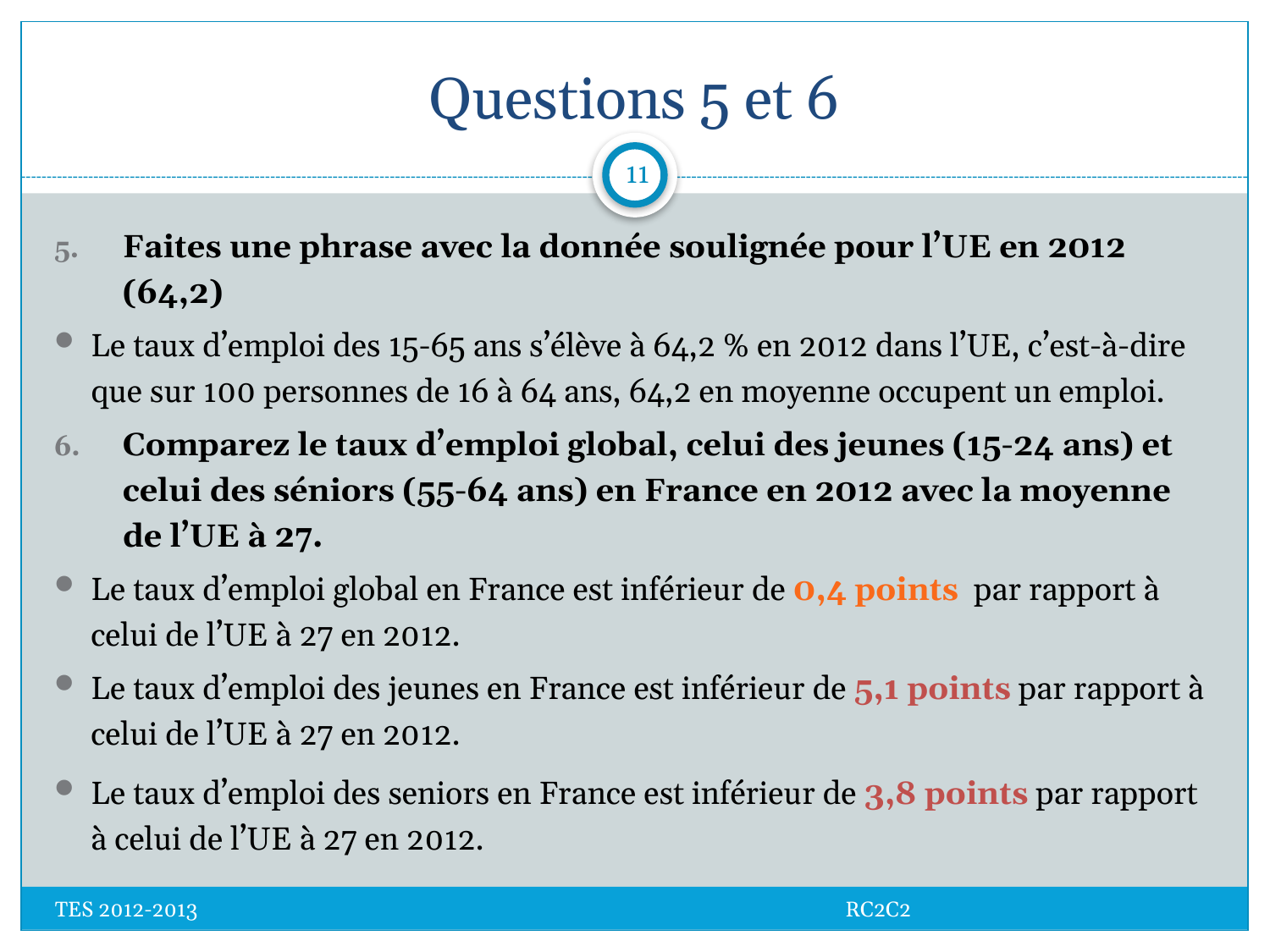

# Questions 5 et 6
11
Faites une phrase avec la donnée soulignée pour l’UE en 2012 (64,2)
Le taux d’emploi des 15-65 ans s’élève à 64,2 % en 2012 dans l’UE, c’est-à-dire que sur 100 personnes de 16 à 64 ans, 64,2 en moyenne occupent un emploi.
Comparez le taux d’emploi global, celui des jeunes (15-24 ans) et celui des séniors (55-64 ans) en France en 2012 avec la moyenne de l’UE à 27.
Le taux d’emploi global en France est inférieur de 0,4 points  par rapport à celui de l’UE à 27 en 2012.
Le taux d’emploi des jeunes en France est inférieur de 5,1 points par rapport à celui de l’UE à 27 en 2012.
Le taux d’emploi des seniors en France est inférieur de 3,8 points par rapport à celui de l’UE à 27 en 2012.

TES 2012-2013                                                                                                                                RC2C2